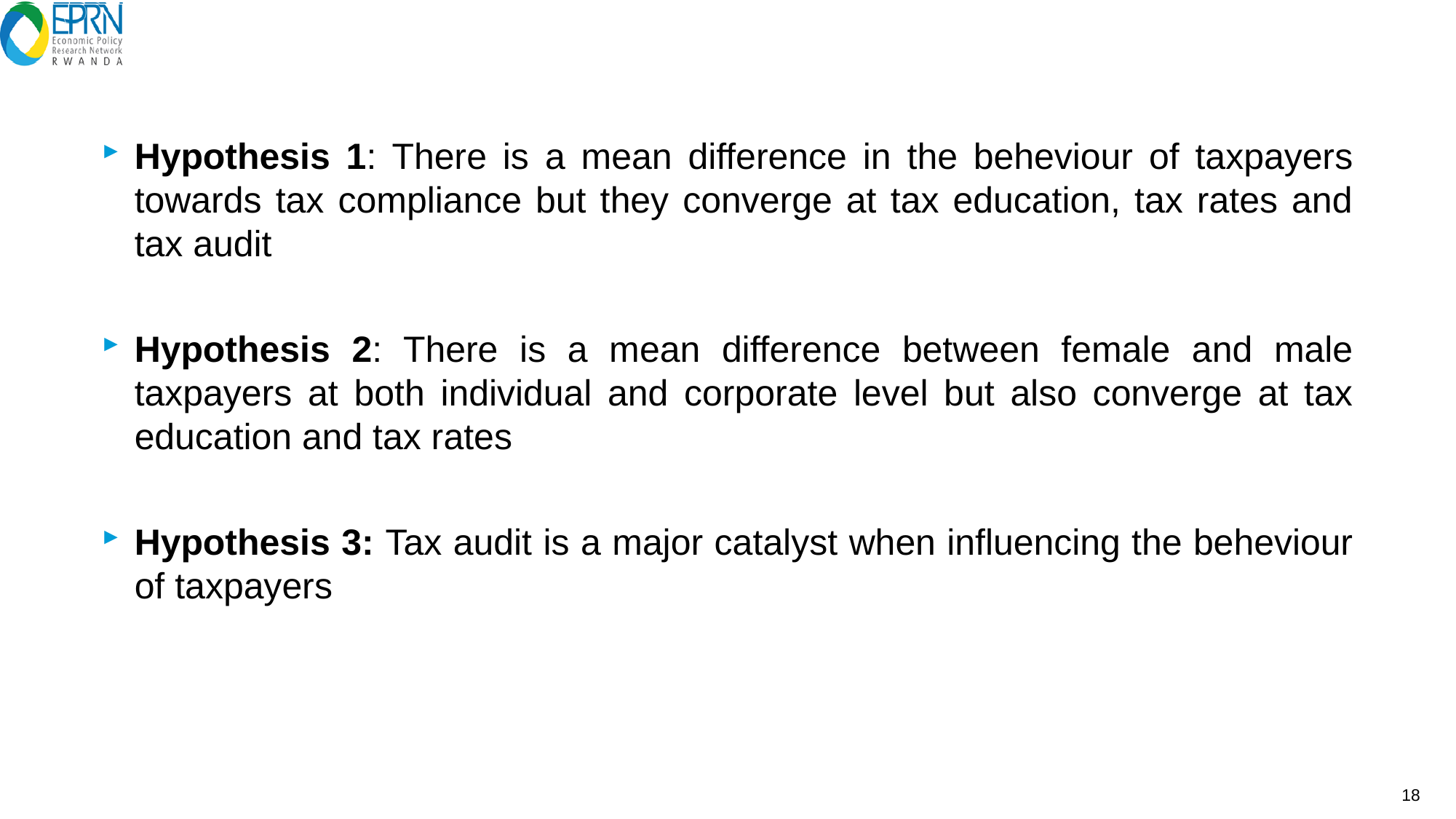

Hypothesis 1: There is a mean difference in the beheviour of taxpayers towards tax compliance but they converge at tax education, tax rates and tax audit

Hypothesis 2: There is a mean difference between female and male taxpayers at both individual and corporate level but also converge at tax education and tax rates

Hypothesis 3: Tax audit is a major catalyst when influencing the beheviour of taxpayers

18